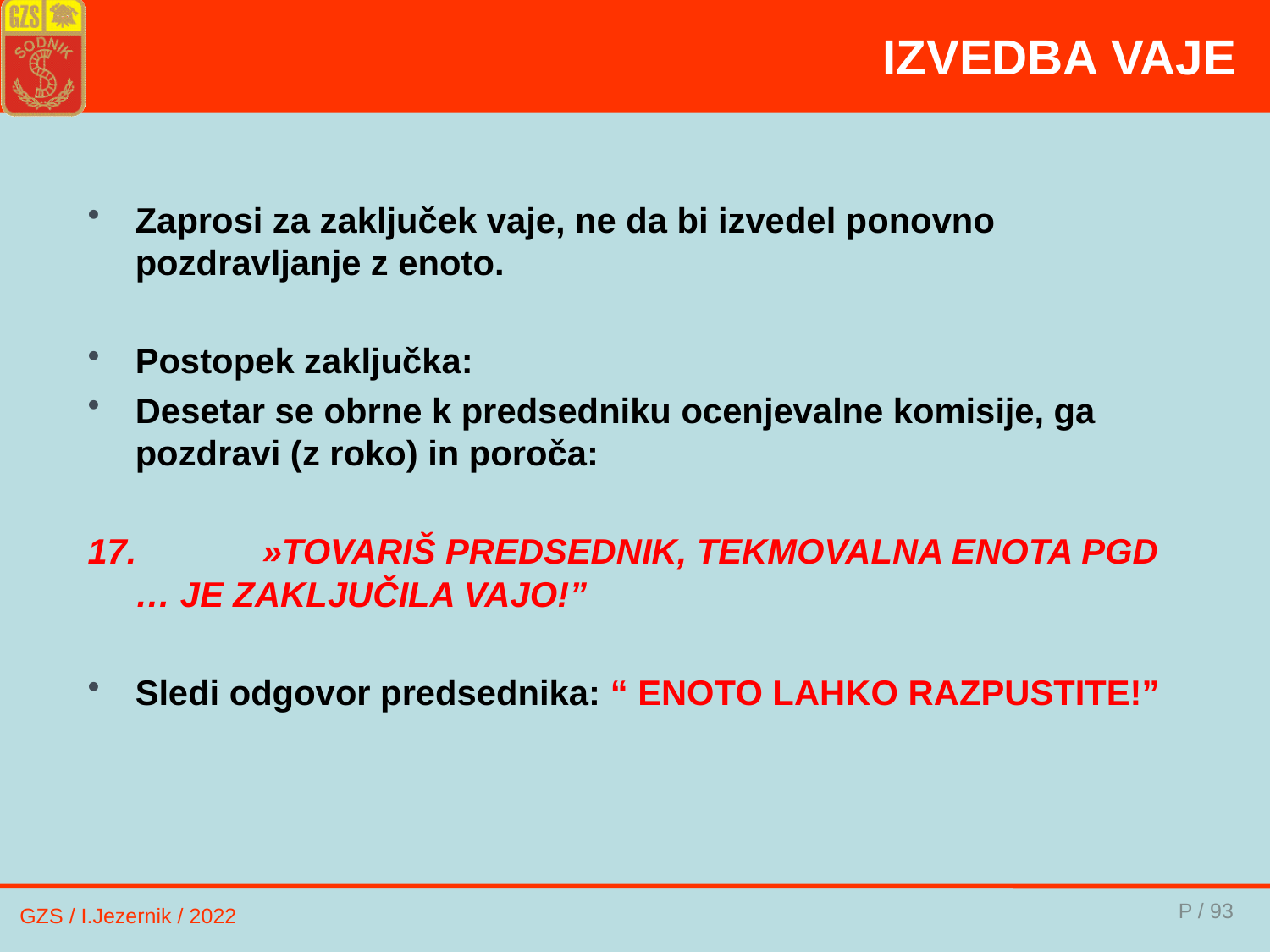

# IZVEDBA VAJE

Zaprosi za zaključek vaje, ne da bi izvedel ponovno pozdravljanje z enoto.

Postopek zaključka:
Desetar se obrne k predsedniku ocenjevalne komisije, ga pozdravi (z roko) in poroča:

17.	»TOVARIŠ PREDSEDNIK, TEKMOVALNA ENOTA PGD … JE ZAKLJUČILA VAJO!”

Sledi odgovor predsednika: “ ENOTO LAHKO RAZPUSTITE!”

P / 93